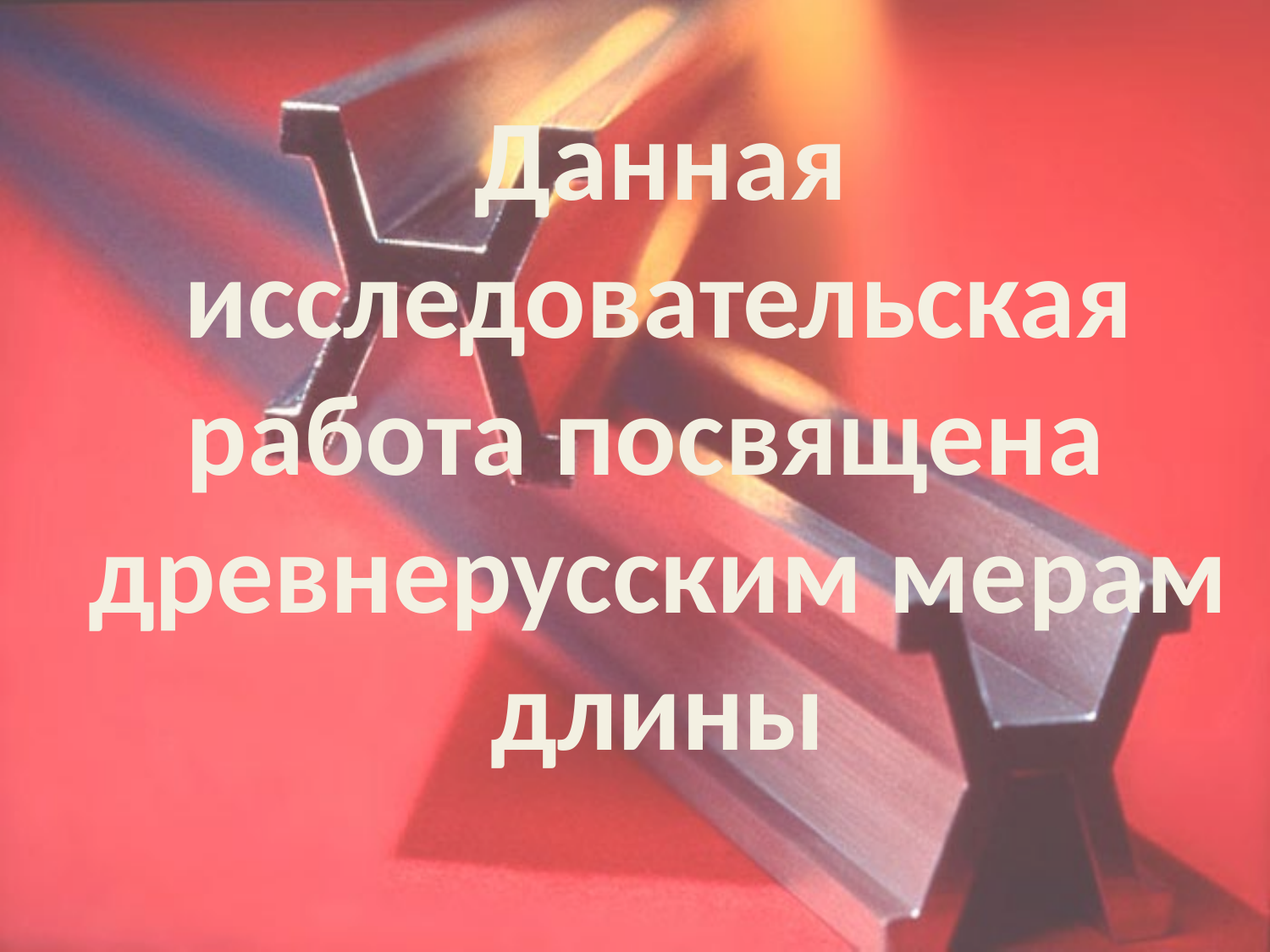

#
   Данная исследовательская работа посвящена  древнерусским мерам длины